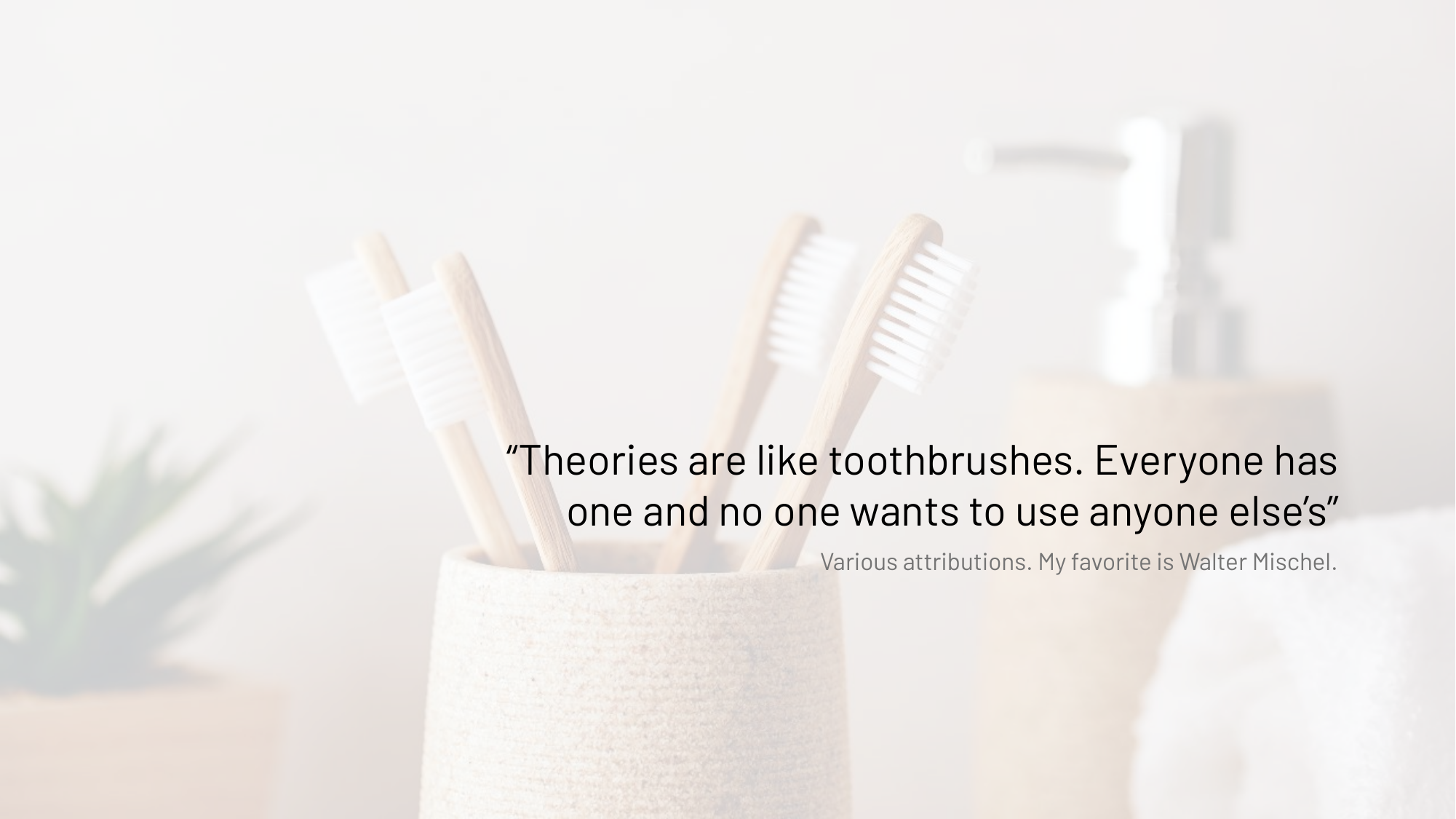

“Theories are like toothbrushes. Everyone has one and no one wants to use anyone else’s”
Various attributions. My favorite is Walter Mischel.